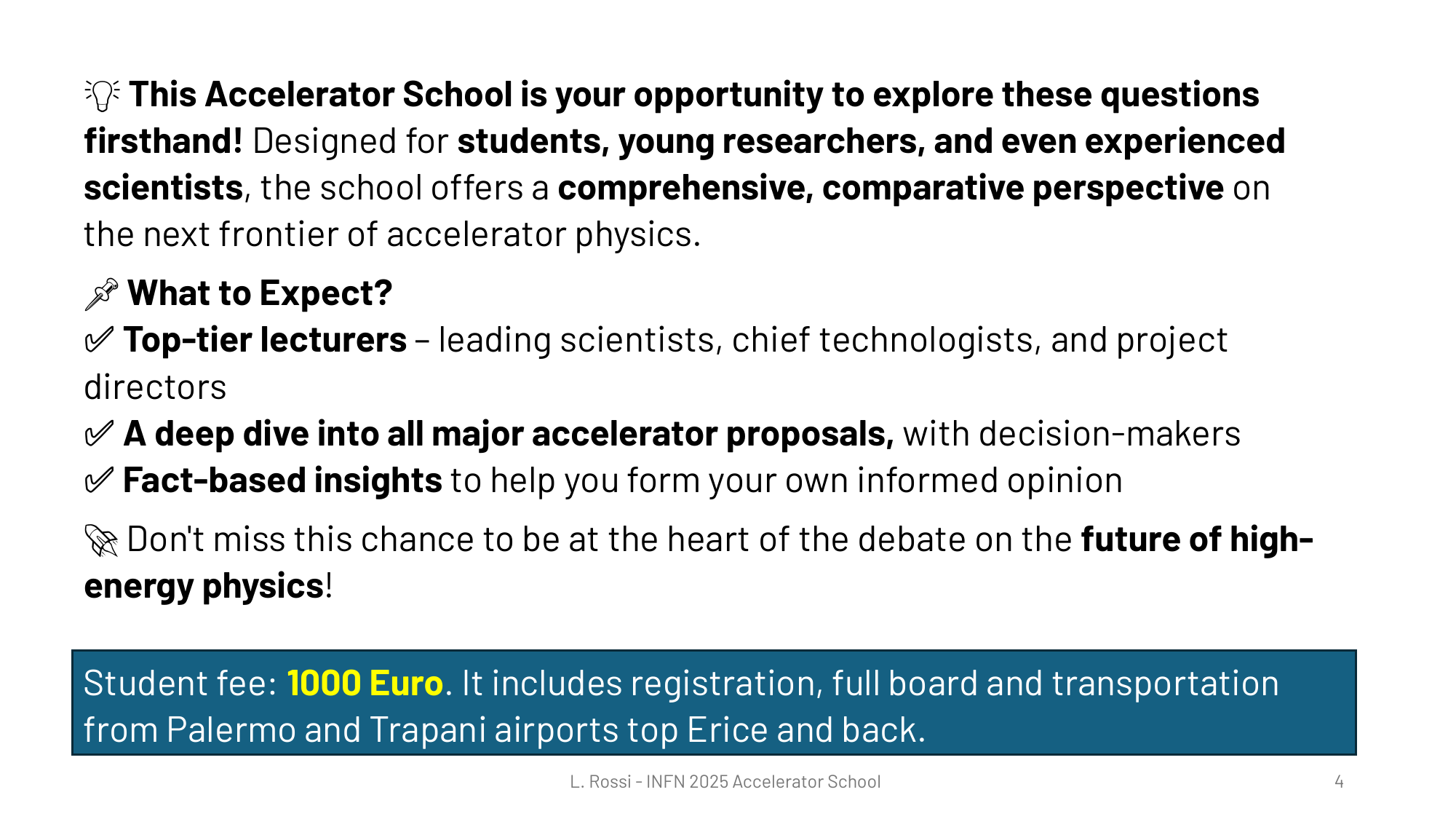

💡 This Accelerator School is your opportunity to explore these questions firsthand! Designed for students, young researchers, and even experienced scientists, the school offers a comprehensive, comparative perspective on the next frontier of accelerator physics.
📌 What to Expect?
✅ Top-tier lecturers – leading scientists, chief technologists, and project directors
✅ A deep dive into all major accelerator proposals, with decision-makers
✅ Fact-based insights to help you form your own informed opinion
🚀 Don't miss this chance to be at the heart of the debate on the future of high-energy physics!
Student fee: 1000 Euro. It includes registration, full board and transportation from Palermo and Trapani airports top Erice and back.
L. Rossi - INFN 2025 Accelerator School
4